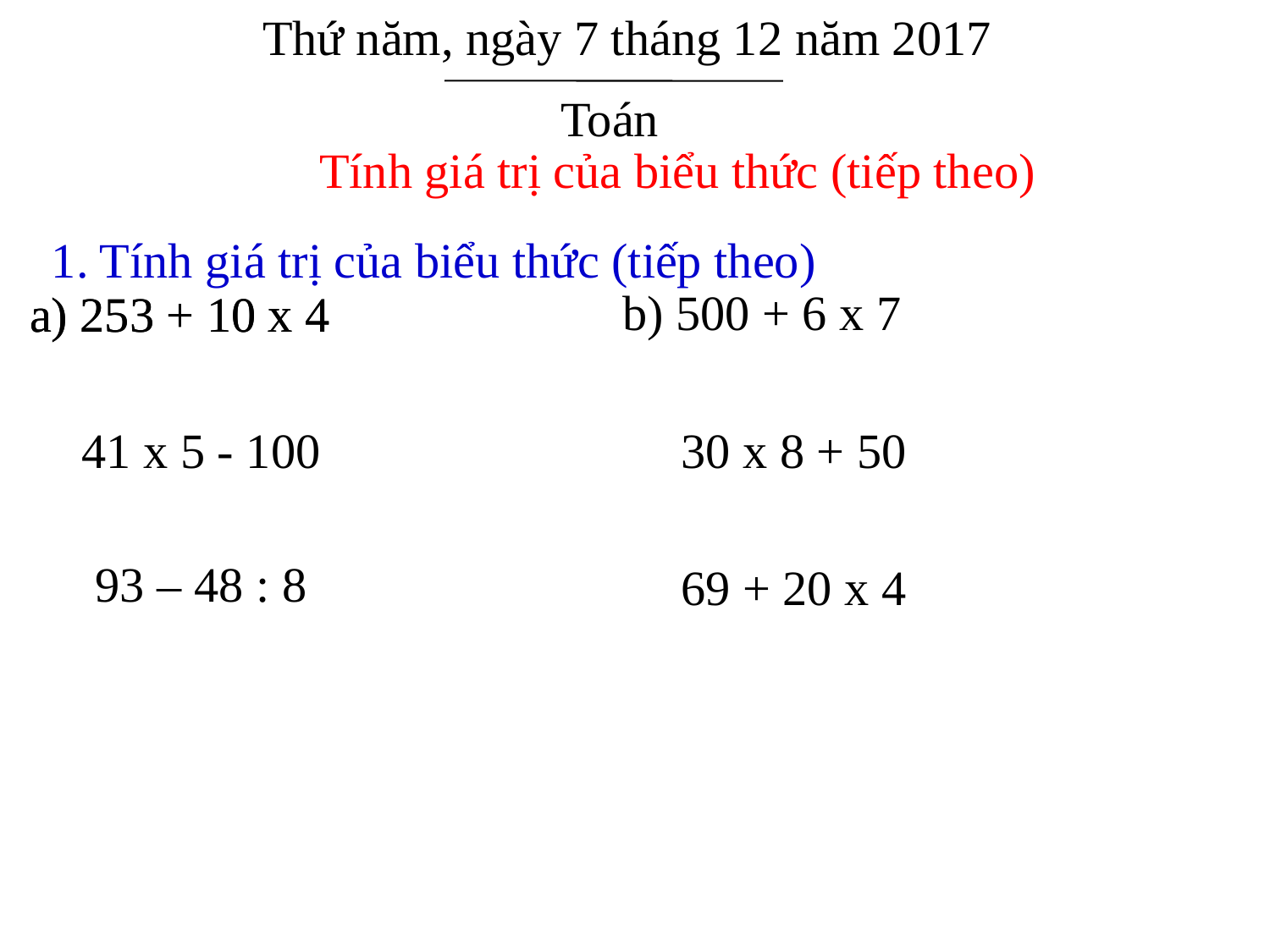

Thứ năm, ngày 7 tháng 12 năm 2017
Toán
Tính giá trị của biểu thức (tiếp theo)
1. Tính giá trị của biểu thức (tiếp theo)
b) 500 + 6 x 7
a) 253 + 10 x 4
a) 253 + 10 x 4
41 x 5 - 100
30 x 8 + 50
93 – 48 : 8
69 + 20 x 4